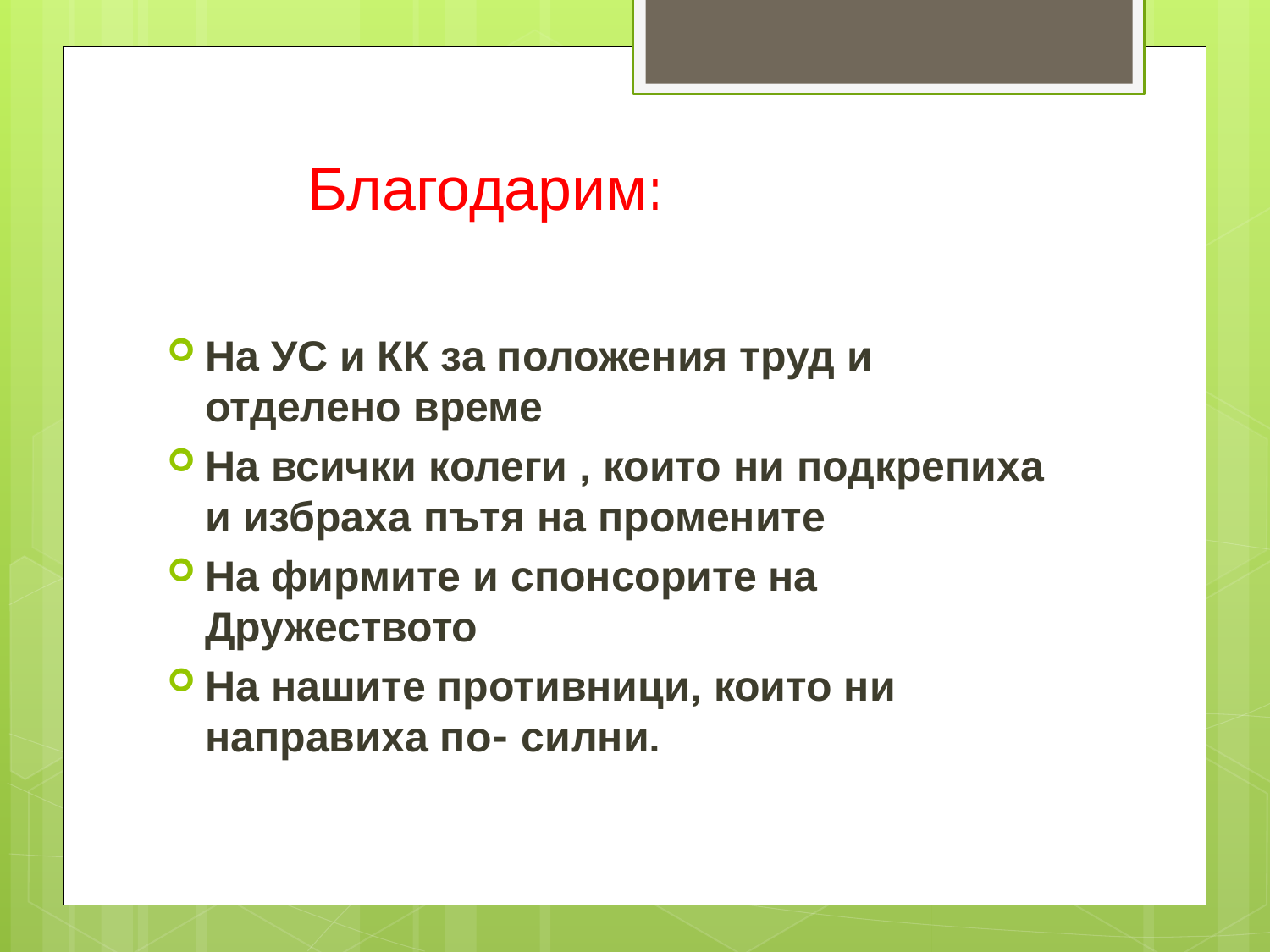

# Благодарим:
На УС и КК за положения труд и отделено време
На всички колеги , които ни подкрепиха и избраха пътя на промените
На фирмите и спонсорите на Дружеството
На нашите противници, които ни направиха по- силни.